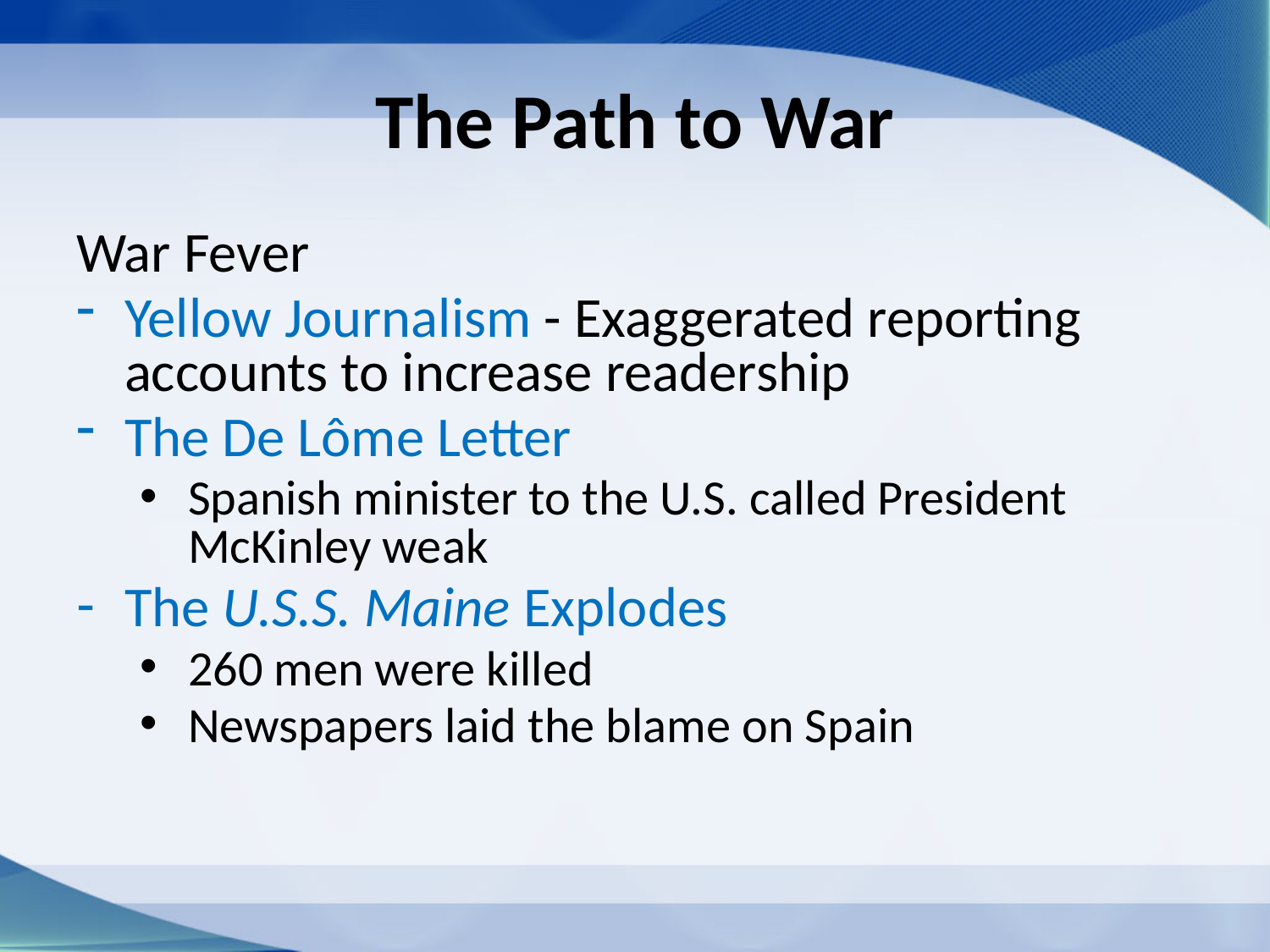

# The Path to War
War Fever
Yellow Journalism - Exaggerated reporting accounts to increase readership
The De Lôme Letter
Spanish minister to the U.S. called President McKinley weak
The U.S.S. Maine Explodes
260 men were killed
Newspapers laid the blame on Spain